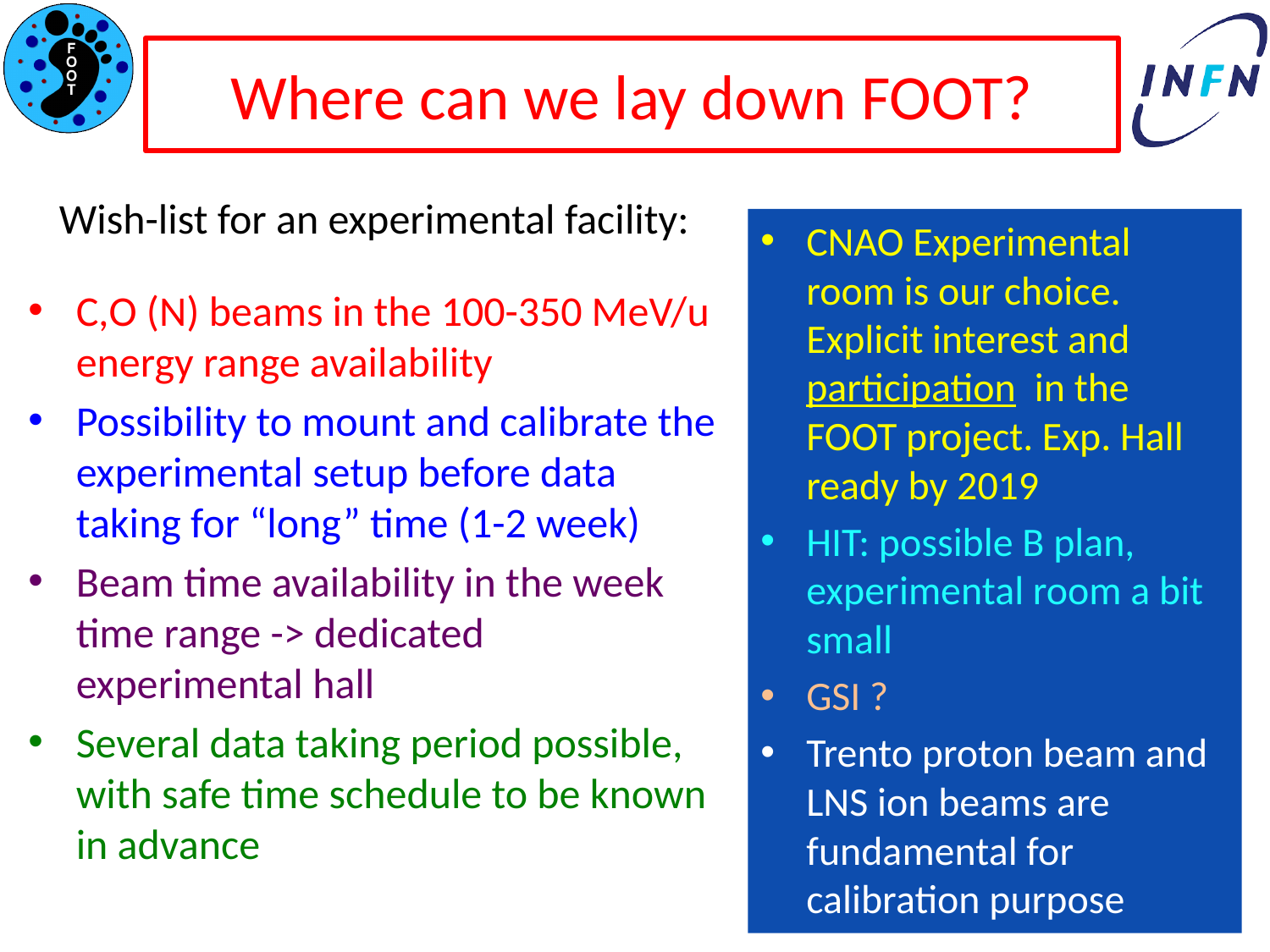

# Where can we lay down FOOT?
Wish-list for an experimental facility:
CNAO Experimental room is our choice. Explicit interest and participation  in the FOOT project. Exp. Hall ready by 2019
HIT: possible B plan, experimental room a bit small
GSI ?
Trento proton beam and LNS ion beams are fundamental for calibration purpose

C,O (N) beams in the 100-350 MeV/u energy range availability
Possibility to mount and calibrate the experimental setup before data taking for “long” time (1-2 week)
Beam time availability in the week time range -> dedicated experimental hall
Several data taking period possible, with safe time schedule to be known in advance
25